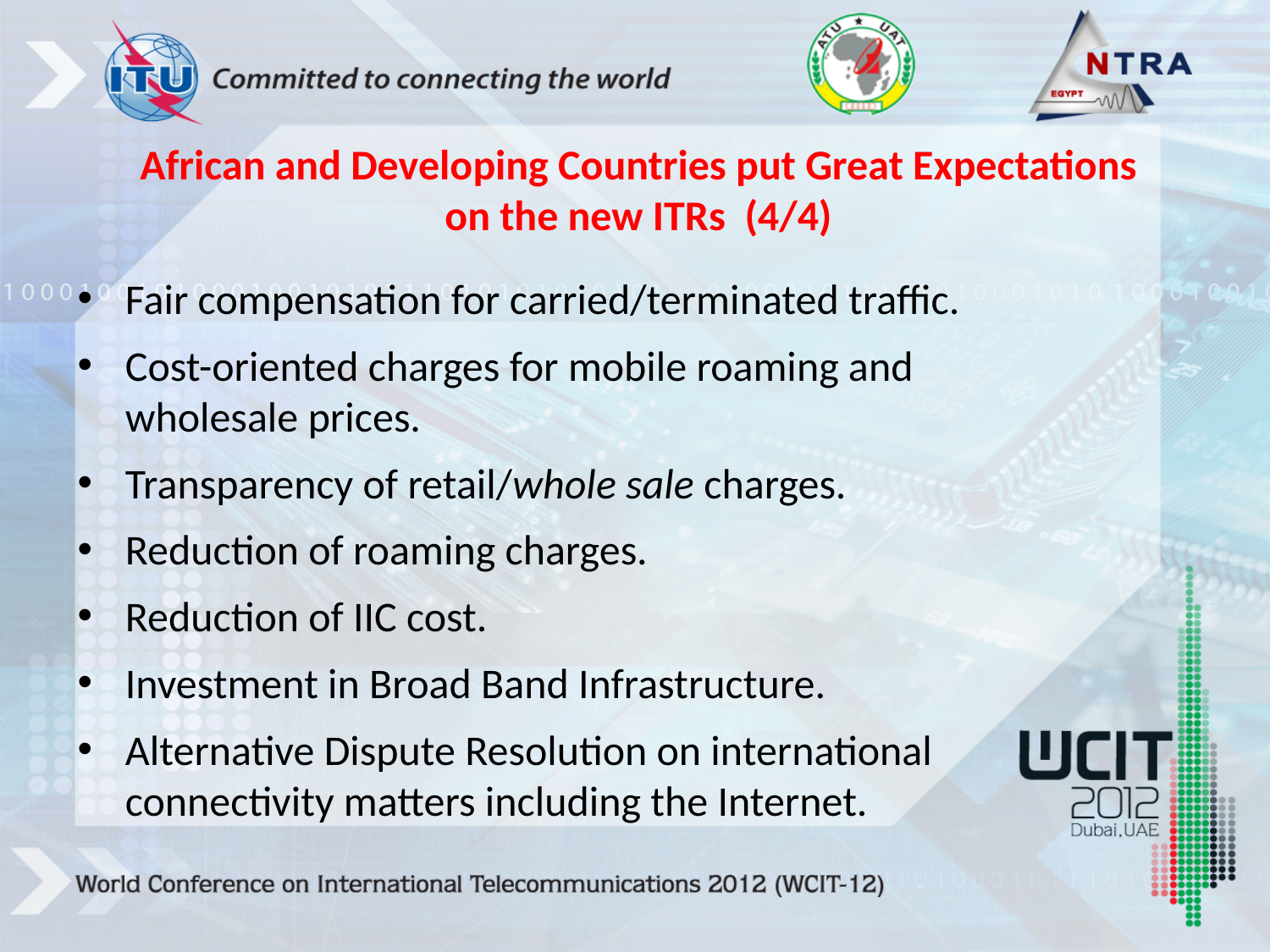

African and Developing Countries put Great Expectations on the new ITRs  (4/4)
Fair compensation for carried/terminated traffic.
Cost-oriented charges for mobile roaming and wholesale prices.
Transparency of retail/whole sale charges.
Reduction of roaming charges.
Reduction of IIC cost.
Investment in Broad Band Infrastructure.
Alternative Dispute Resolution on international connectivity matters including the Internet.